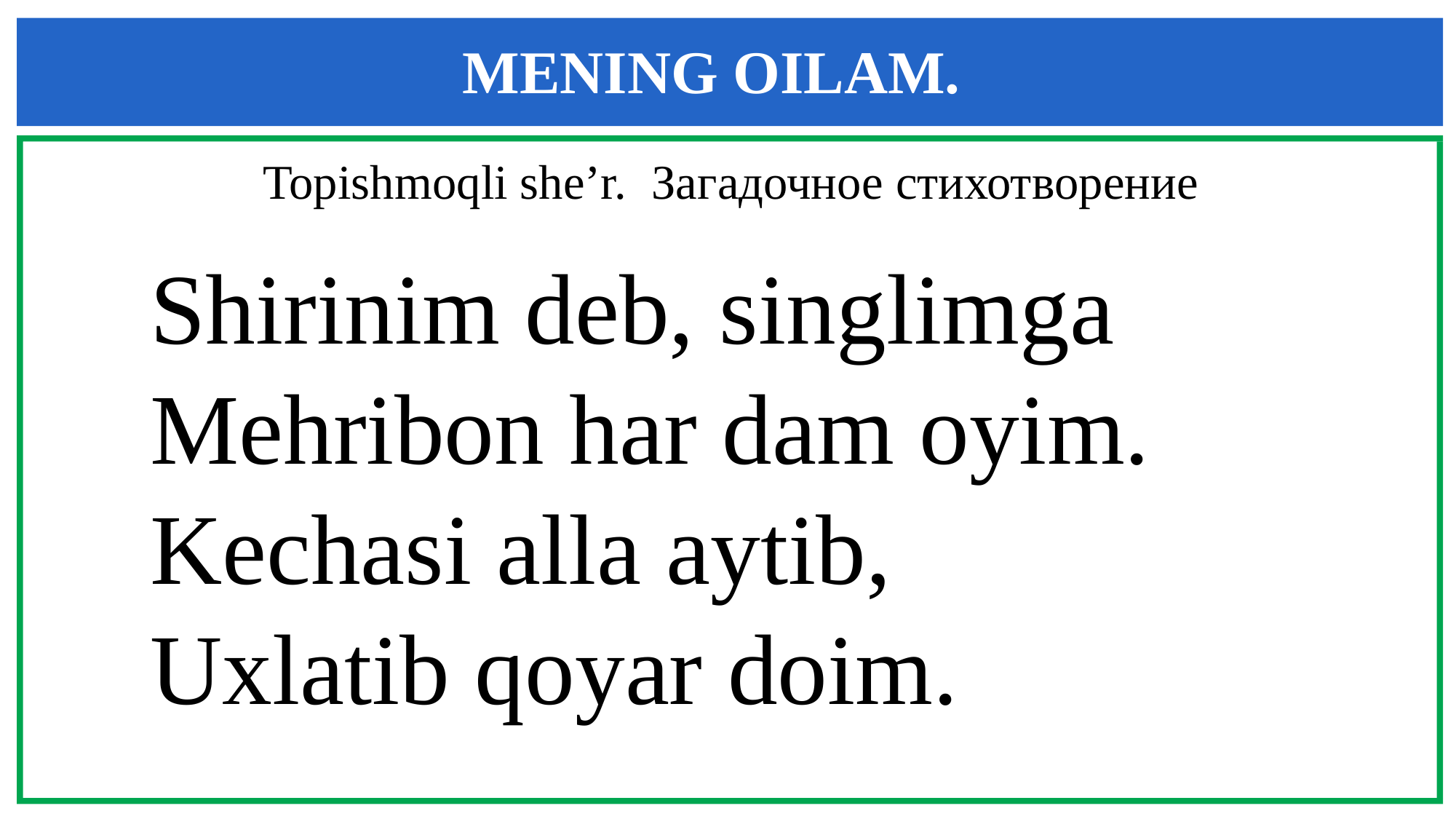

MENING OILAM.
 Topishmoqli she’r.  Загадочное стихотворение

Shirinim deb, singlimga
Mehribon har dam oyim.
Kechasi alla aytib,
Uxlatib qoyar doim.